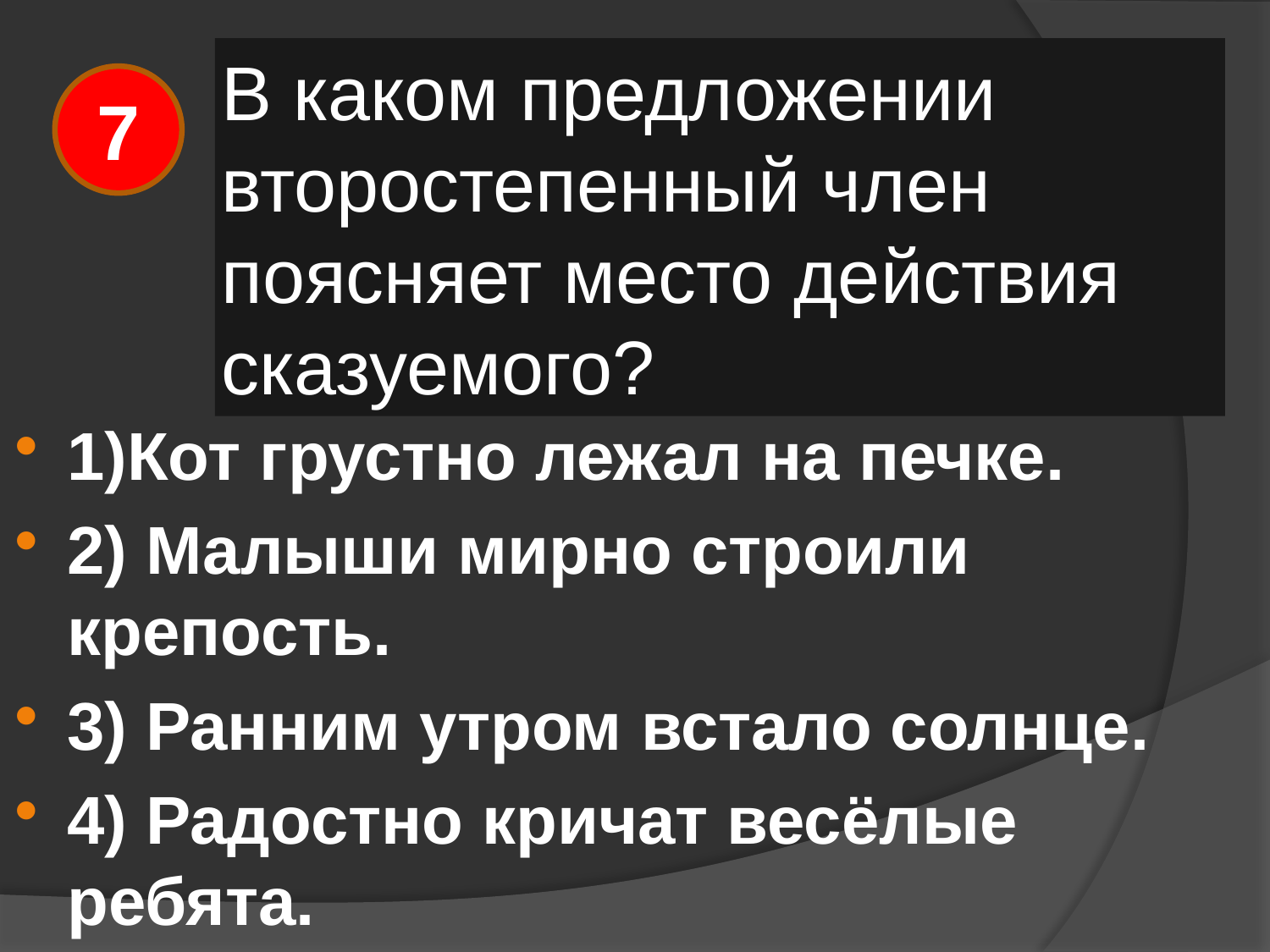

# В каком предложении второстепенный член поясняет место действия сказуемого?
7
1)Кот грустно лежал на печке.
2) Малыши мирно строили крепость.
3) Ранним утром встало солнце.
4) Радостно кричат весёлые ребята.